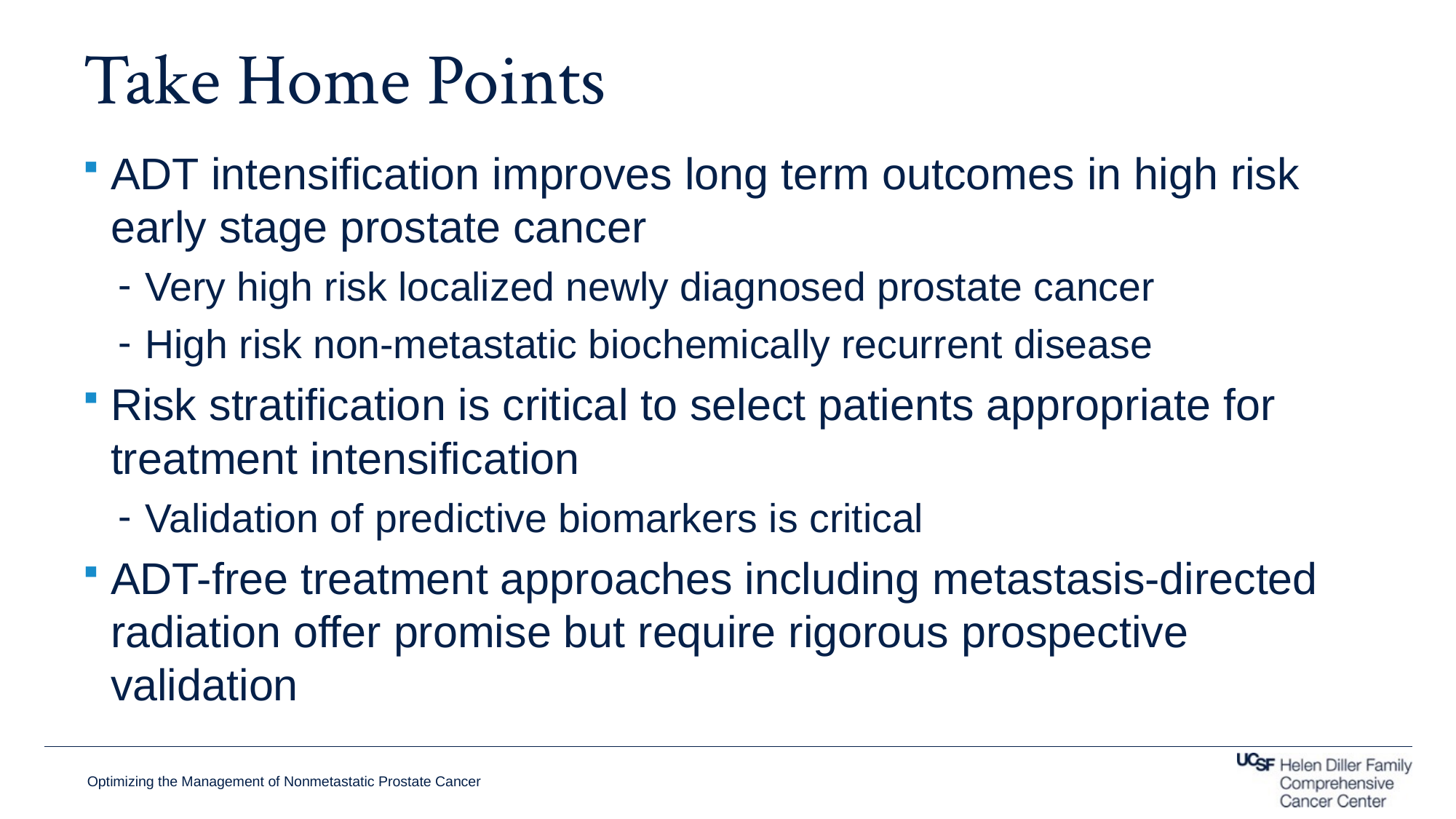

# Take Home Points
ADT intensification improves long term outcomes in high risk early stage prostate cancer
Very high risk localized newly diagnosed prostate cancer
High risk non-metastatic biochemically recurrent disease
Risk stratification is critical to select patients appropriate for treatment intensification
Validation of predictive biomarkers is critical
ADT-free treatment approaches including metastasis-directed radiation offer promise but require rigorous prospective validation
Optimizing the Management of Nonmetastatic Prostate Cancer